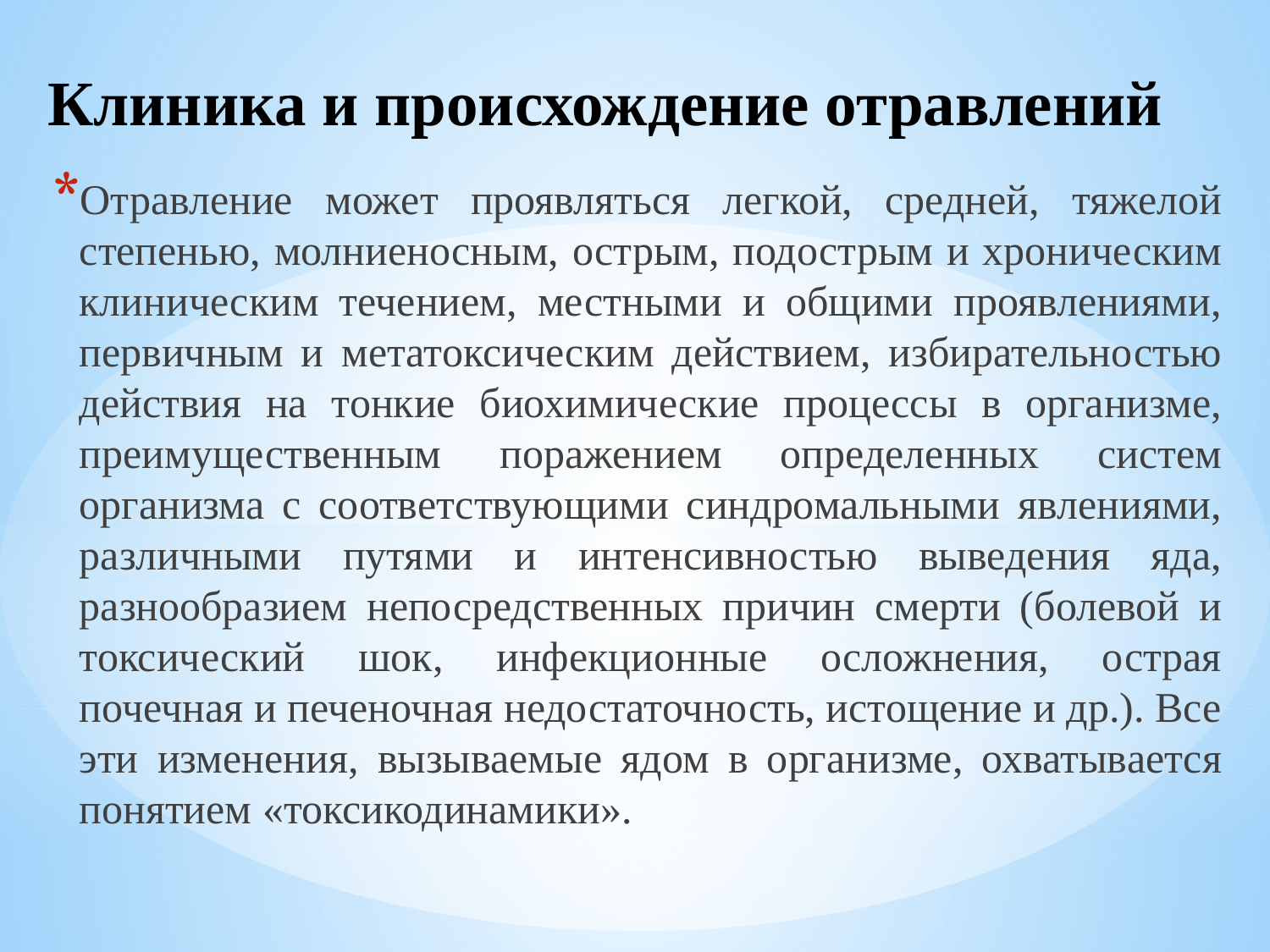

# Клиника и происхождение отравлений
Отравление может проявляться легкой, средней, тяжелой степенью, молниеносным, острым, подострым и хроническим клиническим течением, местными и общими проявлениями, первичным и метатоксическим действием, избирательностью действия на тонкие биохимические процессы в организме, преимущественным поражением определенных систем организма с соответствующими синдромальными явлениями, различными путями и интенсивностью выведения яда, разнообразием непосредственных причин смерти (болевой и токсический шок, инфекционные осложнения, острая почечная и печеночная недостаточность, истощение и др.). Все эти изменения, вызываемые ядом в организме, охватывается понятием «токсикодинамики».